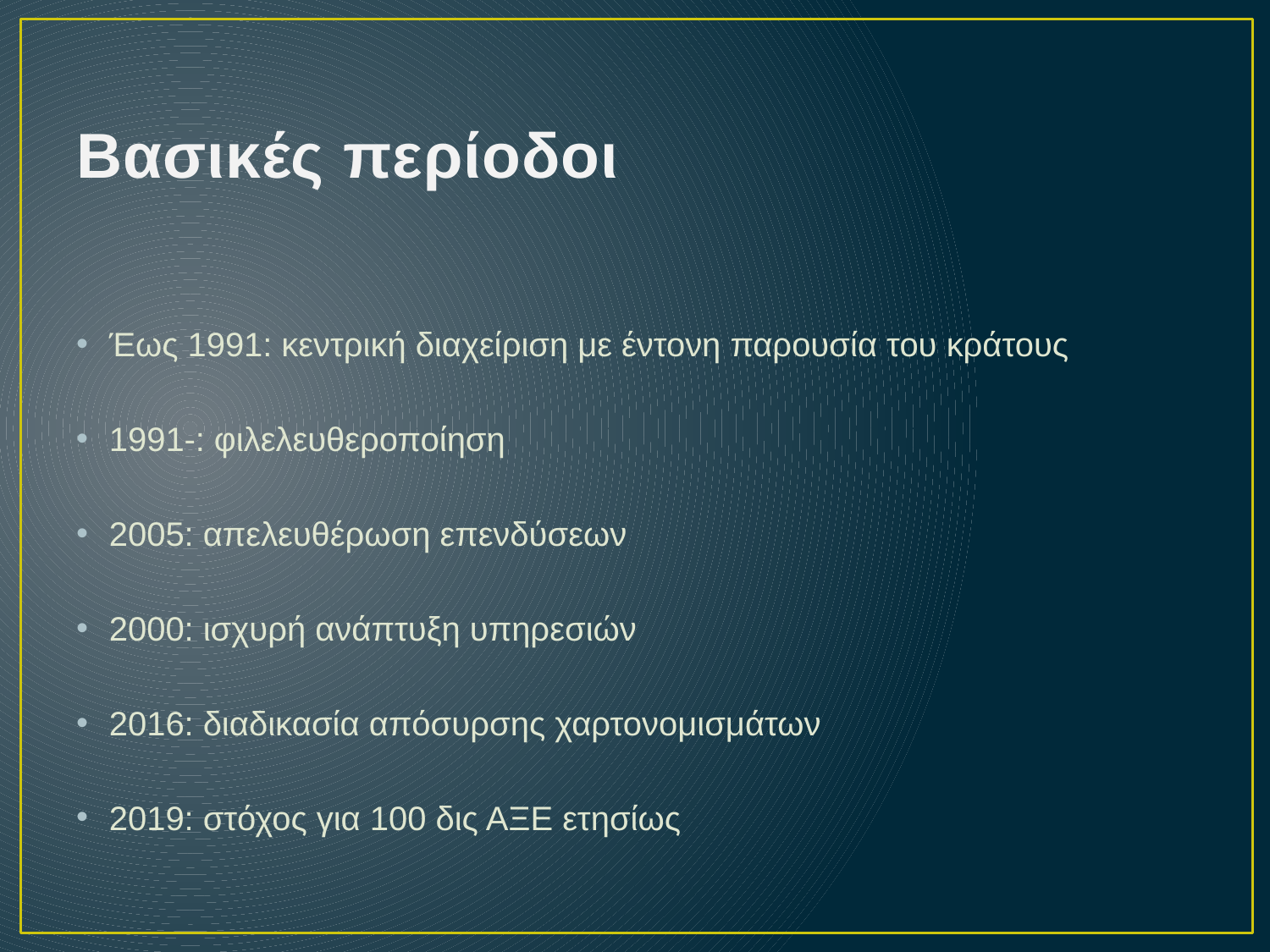

# Βασικές περίοδοι

Έως 1991: κεντρική διαχείριση με έντονη παρουσία του κράτους

1991-: φιλελευθεροποίηση

2005: απελευθέρωση επενδύσεων

2000: ισχυρή ανάπτυξη υπηρεσιών

2016: διαδικασία απόσυρσης χαρτονομισμάτων

2019: στόχος για 100 δις ΑΞΕ ετησίως